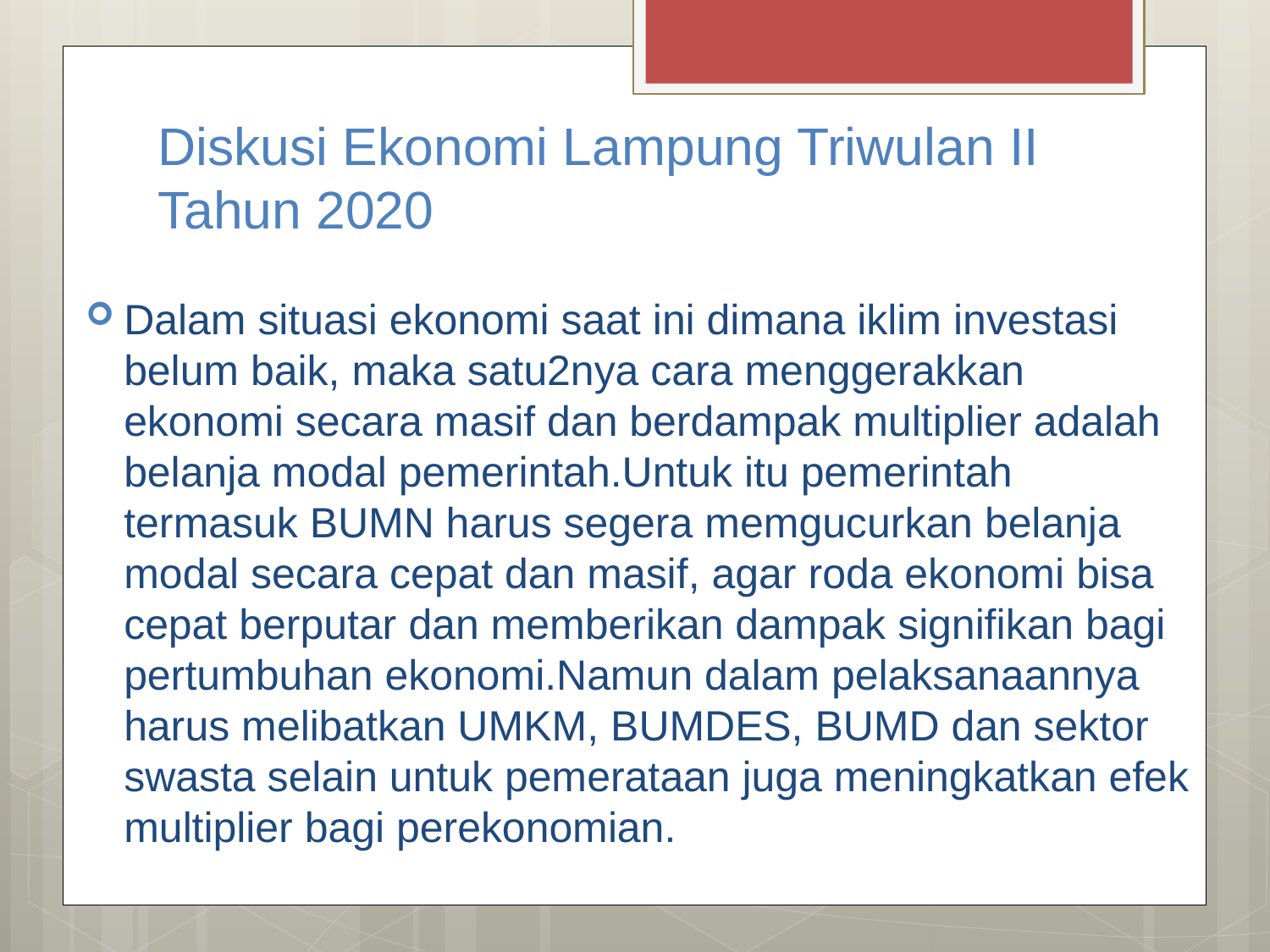

# Diskusi Ekonomi Lampung Triwulan II Tahun 2020
Dalam situasi ekonomi saat ini dimana iklim investasi belum baik, maka satu2nya cara menggerakkan ekonomi secara masif dan berdampak multiplier adalah belanja modal pemerintah.Untuk itu pemerintah termasuk BUMN harus segera memgucurkan belanja modal secara cepat dan masif, agar roda ekonomi bisa cepat berputar dan memberikan dampak signifikan bagi pertumbuhan ekonomi.Namun dalam pelaksanaannya harus melibatkan UMKM, BUMDES, BUMD dan sektor swasta selain untuk pemerataan juga meningkatkan efek multiplier bagi perekonomian.